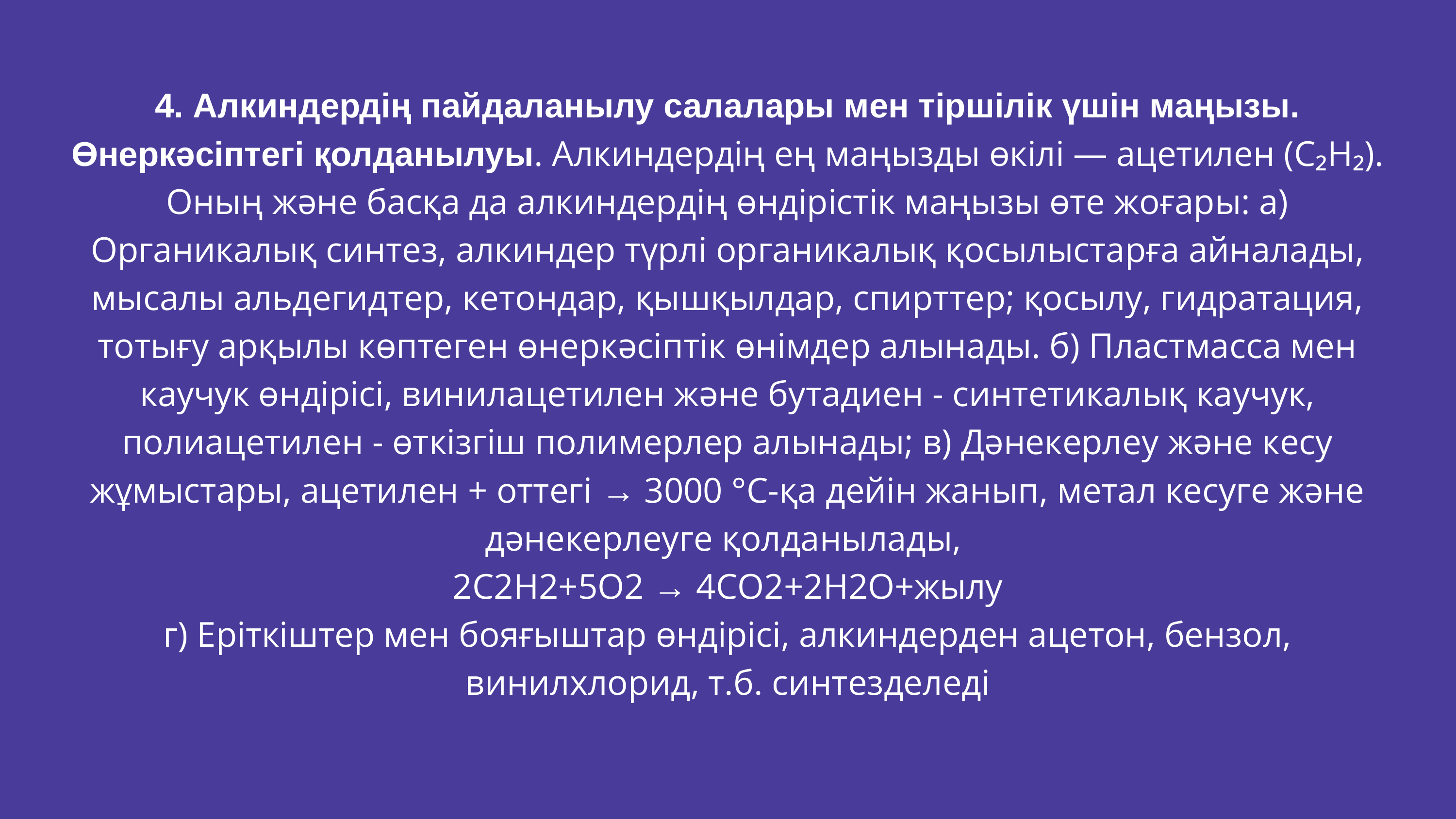

4. Алкиндердің пайдаланылу салалары мен тіршілік үшін маңызы.
Өнеркәсіптегі қолданылуы. Алкиндердің ең маңызды өкілі — ацетилен (C₂H₂). Оның және басқа да алкиндердің өндірістік маңызы өте жоғары: а) Органикалық синтез, алкиндер түрлі органикалық қосылыстарға айналады, мысалы альдегидтер, кетондар, қышқылдар, спирттер; қосылу, гидратация, тотығу арқылы көптеген өнеркәсіптік өнімдер алынады. б) Пластмасса мен каучук өндірісі, винилацетилен және бутадиен - синтетикалық каучук, полиацетилен - өткізгіш полимерлер алынады; в) Дәнекерлеу және кесу жұмыстары, ацетилен + оттегі → 3000 °C-қа дейін жанып, метал кесуге және дәнекерлеуге қолданылады,
2C2H2+5O2 → 4CO2+2H2O+жылу
г) Еріткіштер мен бояғыштар өндірісі, алкиндерден ацетон, бензол, винилхлорид, т.б. синтезделеді